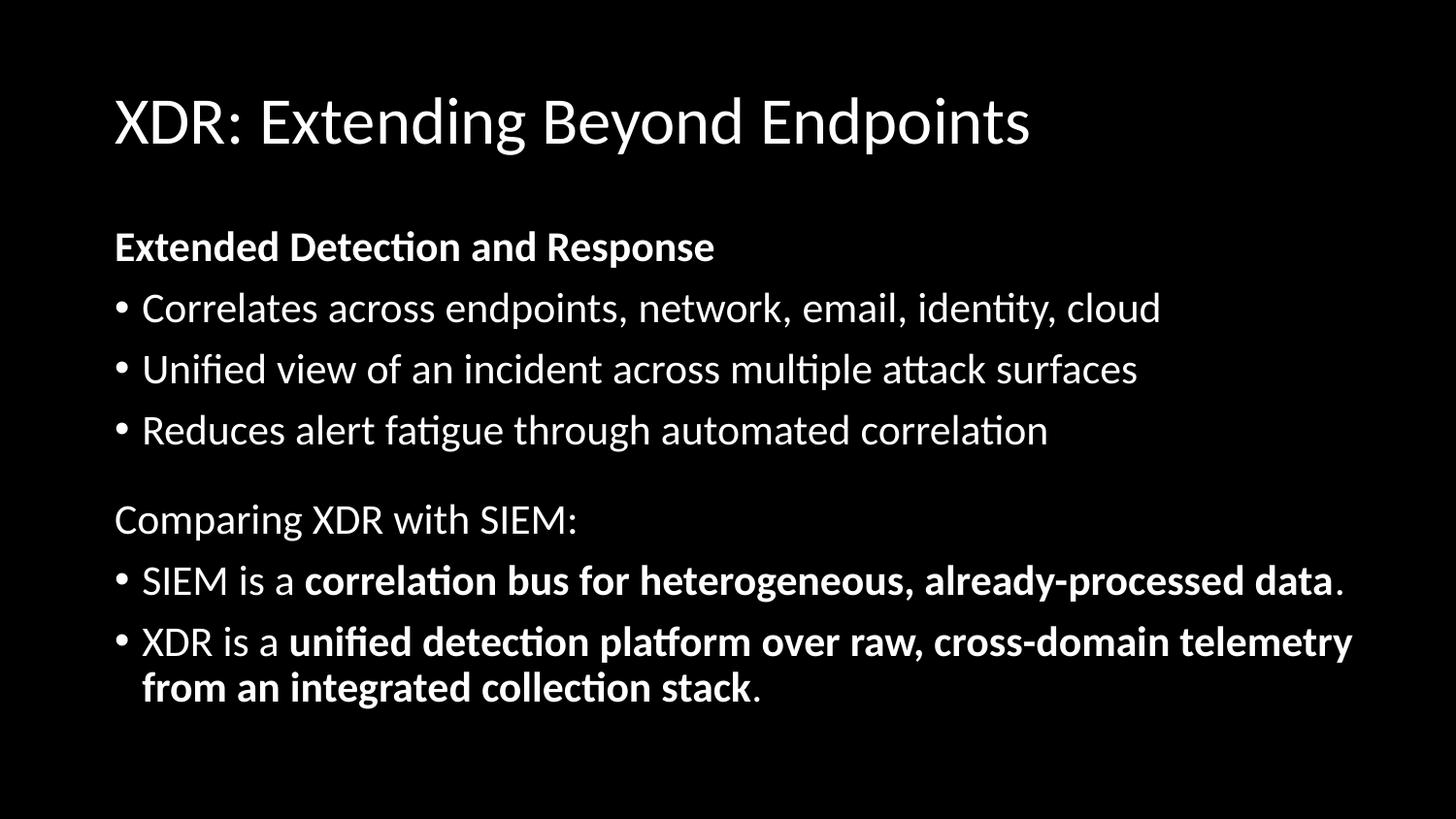

# XDR: Extending Beyond Endpoints
Extended Detection and Response
Correlates across endpoints, network, email, identity, cloud
Unified view of an incident across multiple attack surfaces
Reduces alert fatigue through automated correlation
Comparing XDR with SIEM:
SIEM is a correlation bus for heterogeneous, already-processed data.
XDR is a unified detection platform over raw, cross-domain telemetry from an integrated collection stack.